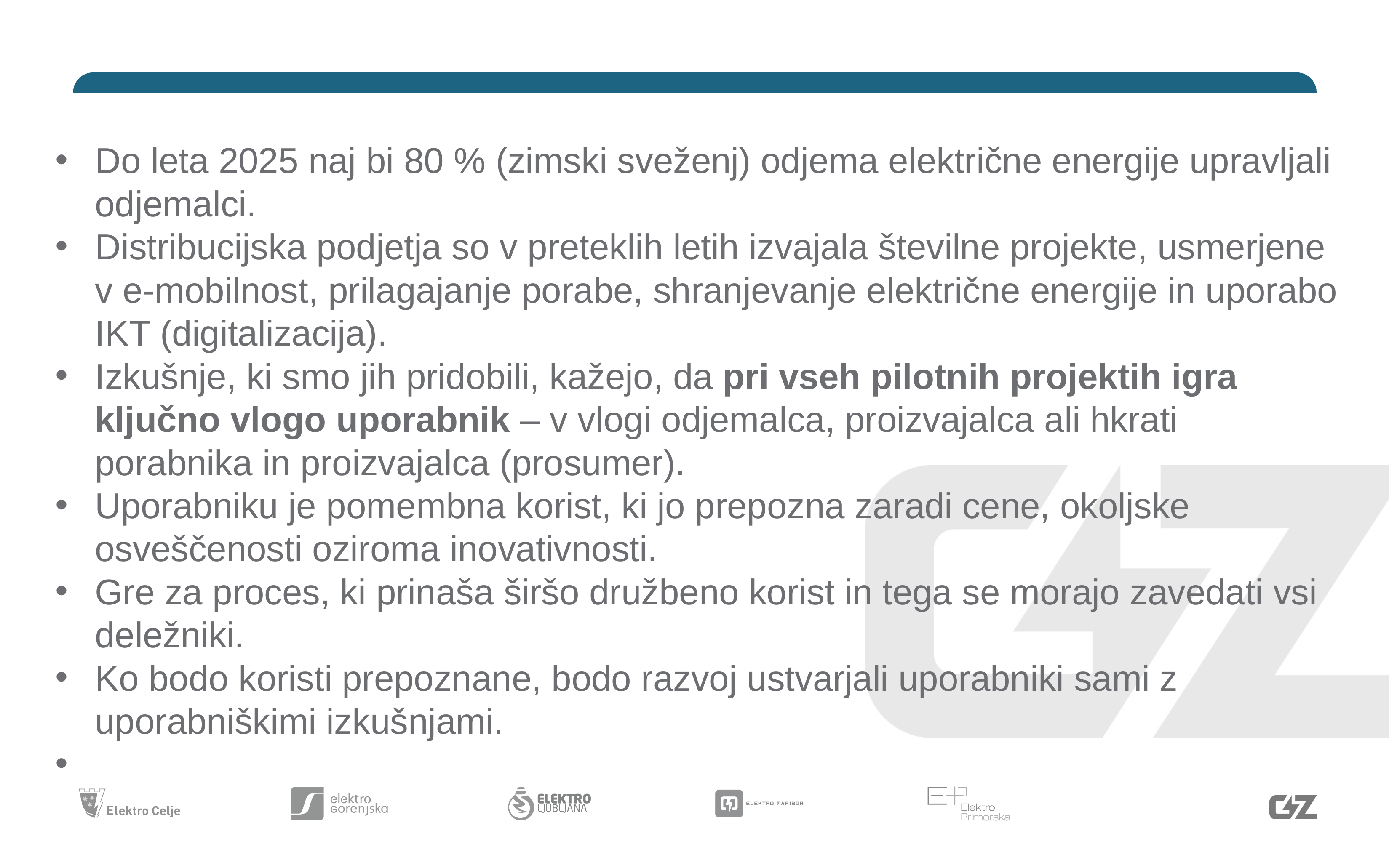

Do leta 2025 naj bi 80 % (zimski sveženj) odjema električne energije upravljali odjemalci.
Distribucijska podjetja so v preteklih letih izvajala številne projekte, usmerjene v e-mobilnost, prilagajanje porabe, shranjevanje električne energije in uporabo IKT (digitalizacija).
Izkušnje, ki smo jih pridobili, kažejo, da pri vseh pilotnih projektih igra ključno vlogo uporabnik – v vlogi odjemalca, proizvajalca ali hkrati porabnika in proizvajalca (prosumer).
Uporabniku je pomembna korist, ki jo prepozna zaradi cene, okoljske osveščenosti oziroma inovativnosti.
Gre za proces, ki prinaša širšo družbeno korist in tega se morajo zavedati vsi deležniki.
Ko bodo koristi prepoznane, bodo razvoj ustvarjali uporabniki sami z uporabniškimi izkušnjami.